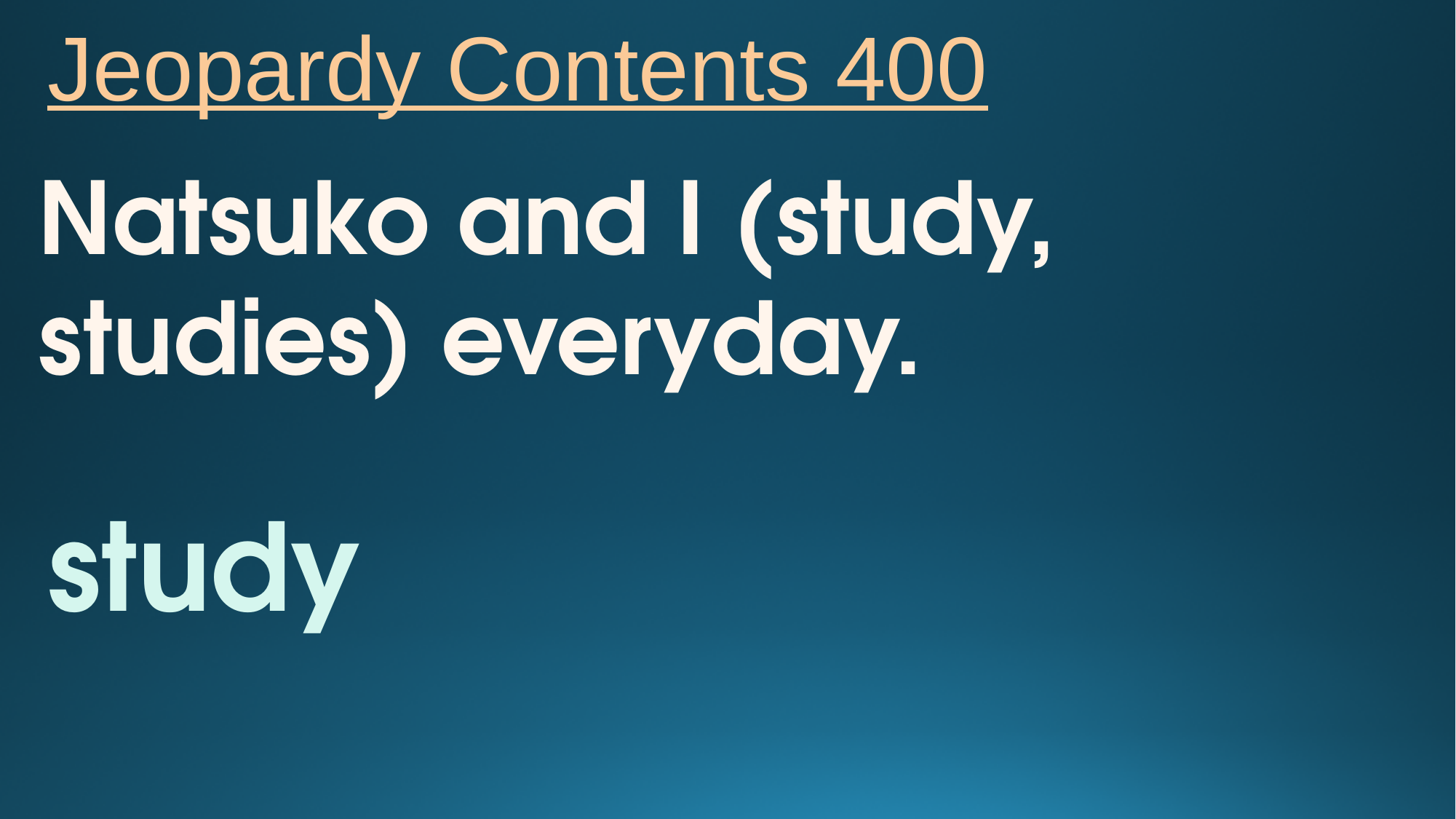

# Jeopardy Contents 400
Natsuko and I (study, studies) everyday.
study